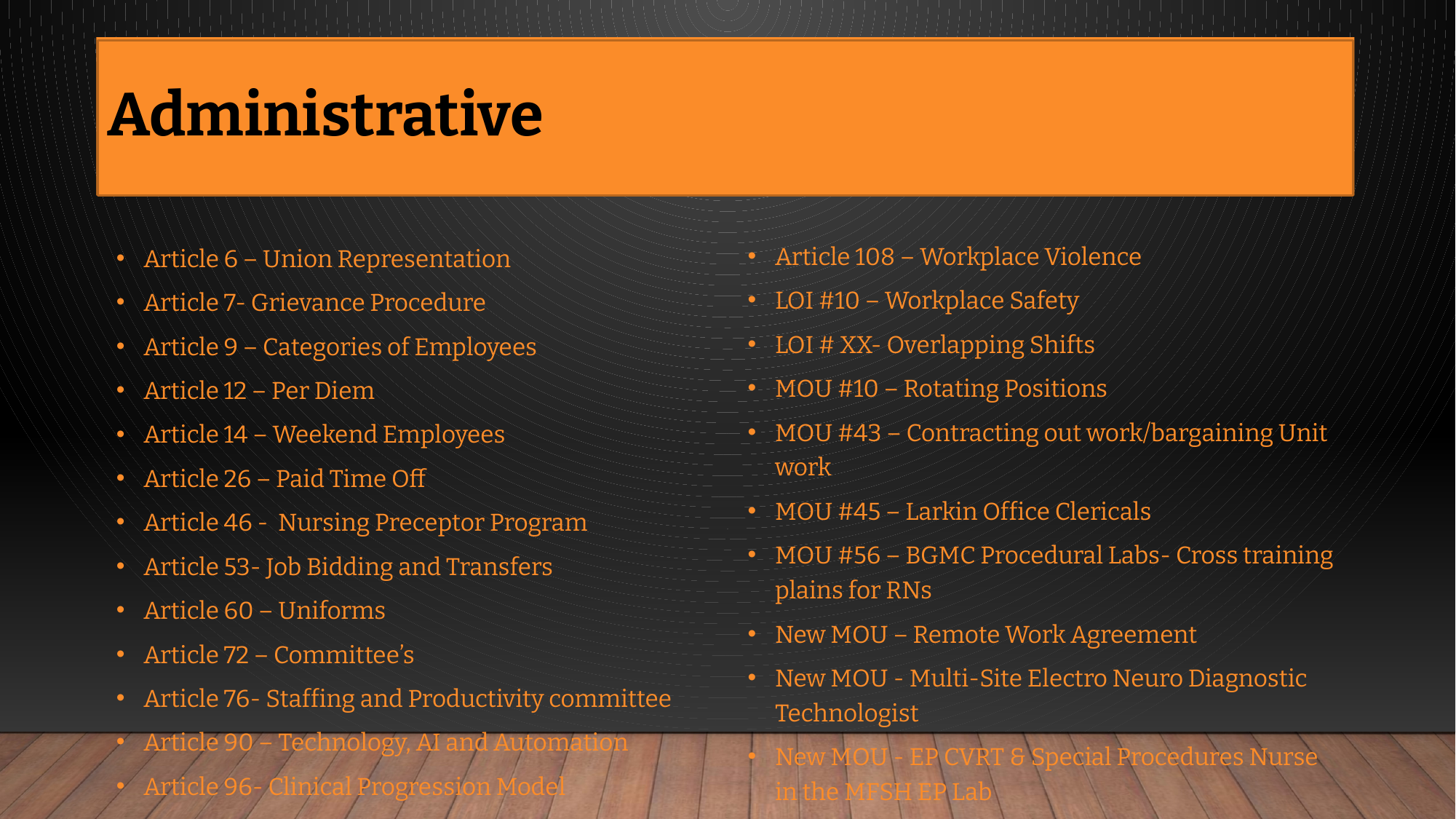

Administrative
#

7
Article 108 – Workplace Violence
LOI #10 – Workplace Safety
LOI # XX- Overlapping Shifts
MOU #10 – Rotating Positions
MOU #43 – Contracting out work/bargaining Unit work
MOU #45 – Larkin Office Clericals
MOU #56 – BGMC Procedural Labs- Cross training plains for RNs
New MOU – Remote Work Agreement
New MOU - Multi-Site Electro Neuro Diagnostic Technologist
New MOU - EP CVRT & Special Procedures Nurse in the MFSH EP Lab
Just Culture
Article 6 – Union Representation
Article 7- Grievance Procedure
Article 9 – Categories of Employees
Article 12 – Per Diem
Article 14 – Weekend Employees
Article 26 – Paid Time Off
Article 46 -  Nursing Preceptor Program
Article 53- Job Bidding and Transfers
Article 60 – Uniforms
Article 72 – Committee’s
Article 76- Staffing and Productivity committee
Article 90 – Technology, AI and Automation
Article 96- Clinical Progression Model